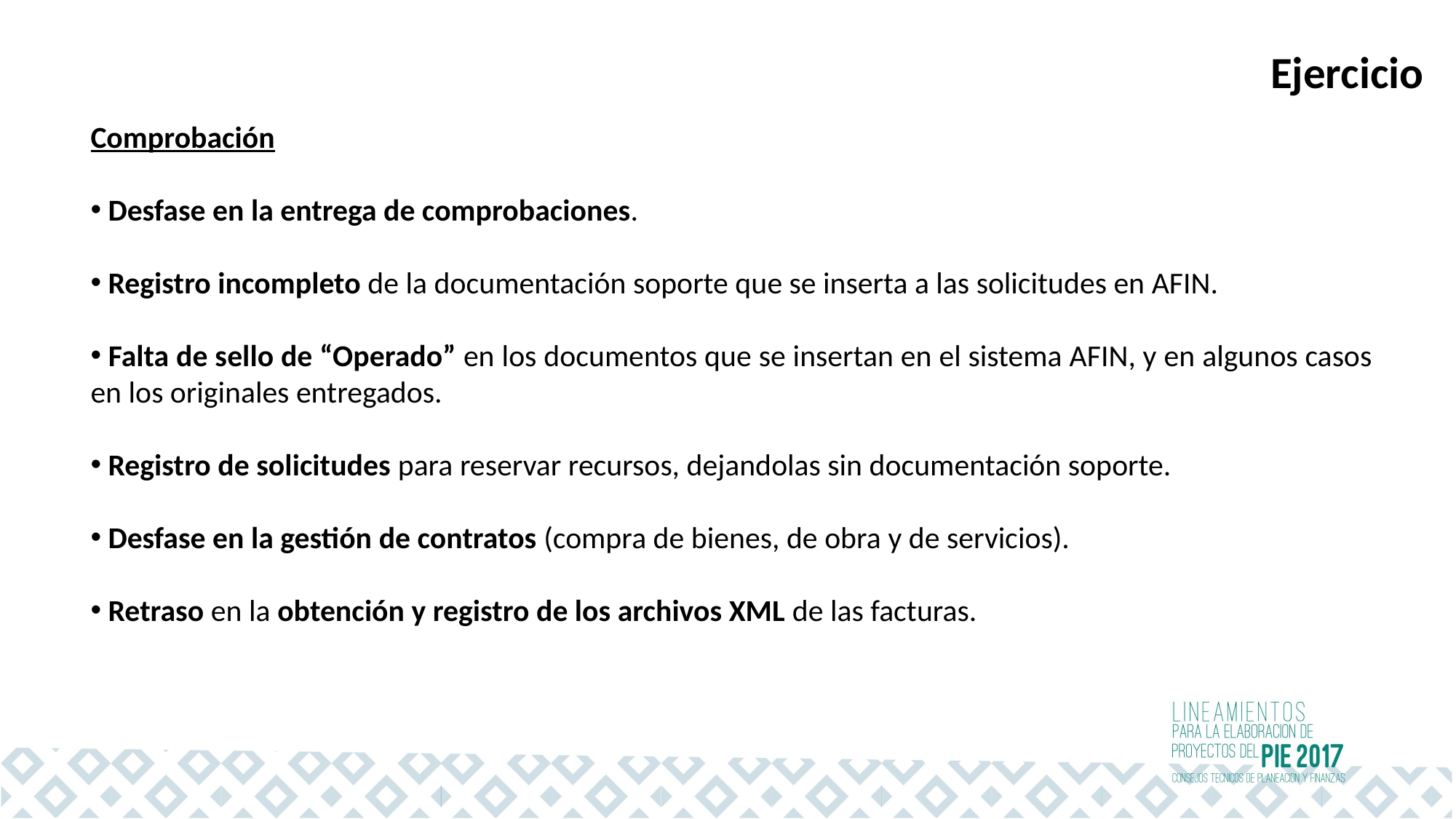

Ejercicio
Comprobación

 Desfase en la entrega de comprobaciones.

 Registro incompleto de la documentación soporte que se inserta a las solicitudes en AFIN.

 Falta de sello de “Operado” en los documentos que se insertan en el sistema AFIN, y en algunos casos en los originales entregados.

 Registro de solicitudes para reservar recursos, dejandolas sin documentación soporte.

 Desfase en la gestión de contratos (compra de bienes, de obra y de servicios).

 Retraso en la obtención y registro de los archivos XML de las facturas.